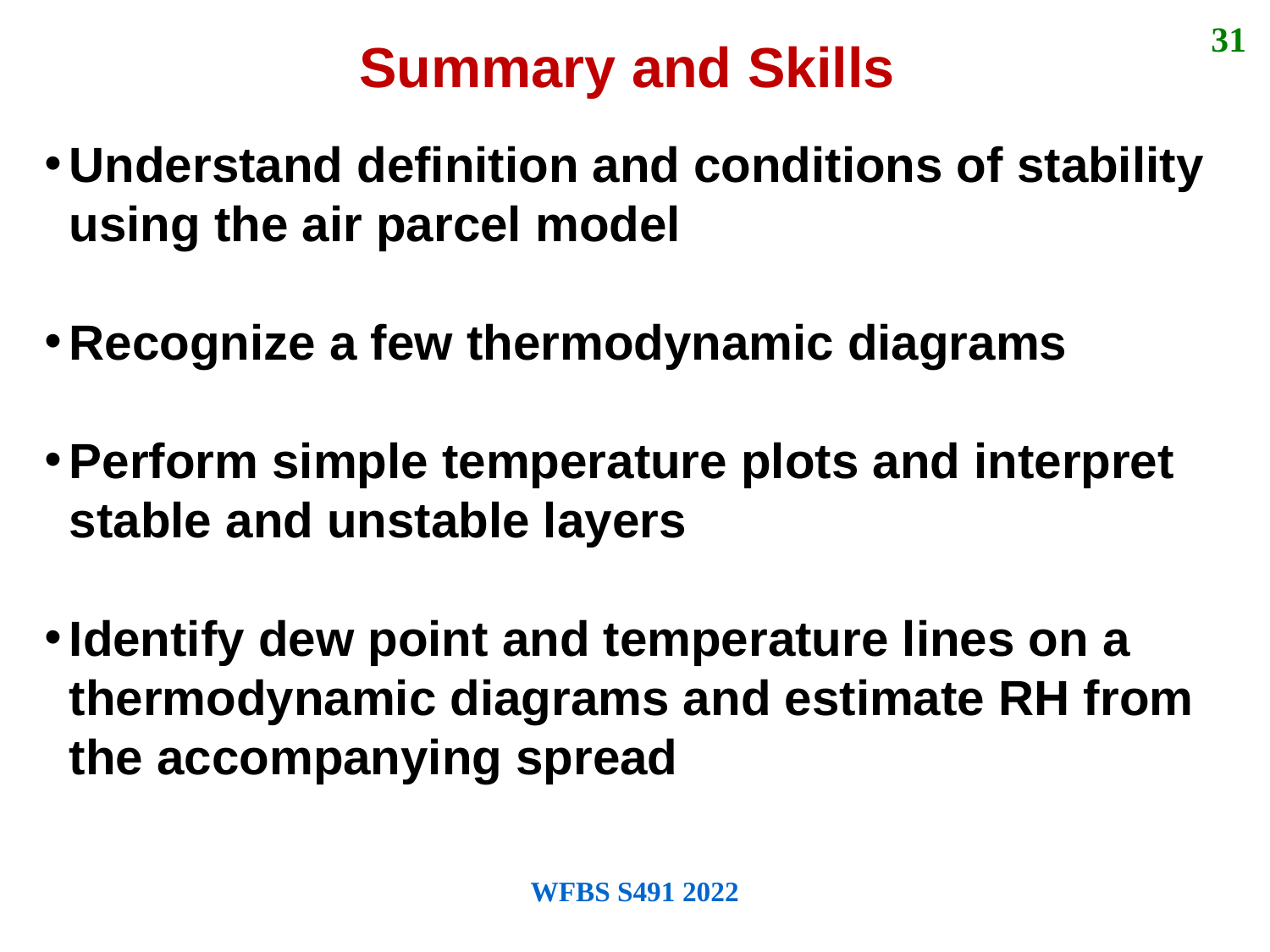

31
Summary and Skills
Understand definition and conditions of stability using the air parcel model

Recognize a few thermodynamic diagrams

Perform simple temperature plots and interpret stable and unstable layers
Identify dew point and temperature lines on a thermodynamic diagrams and estimate RH from the accompanying spread
WFBS S491 2022